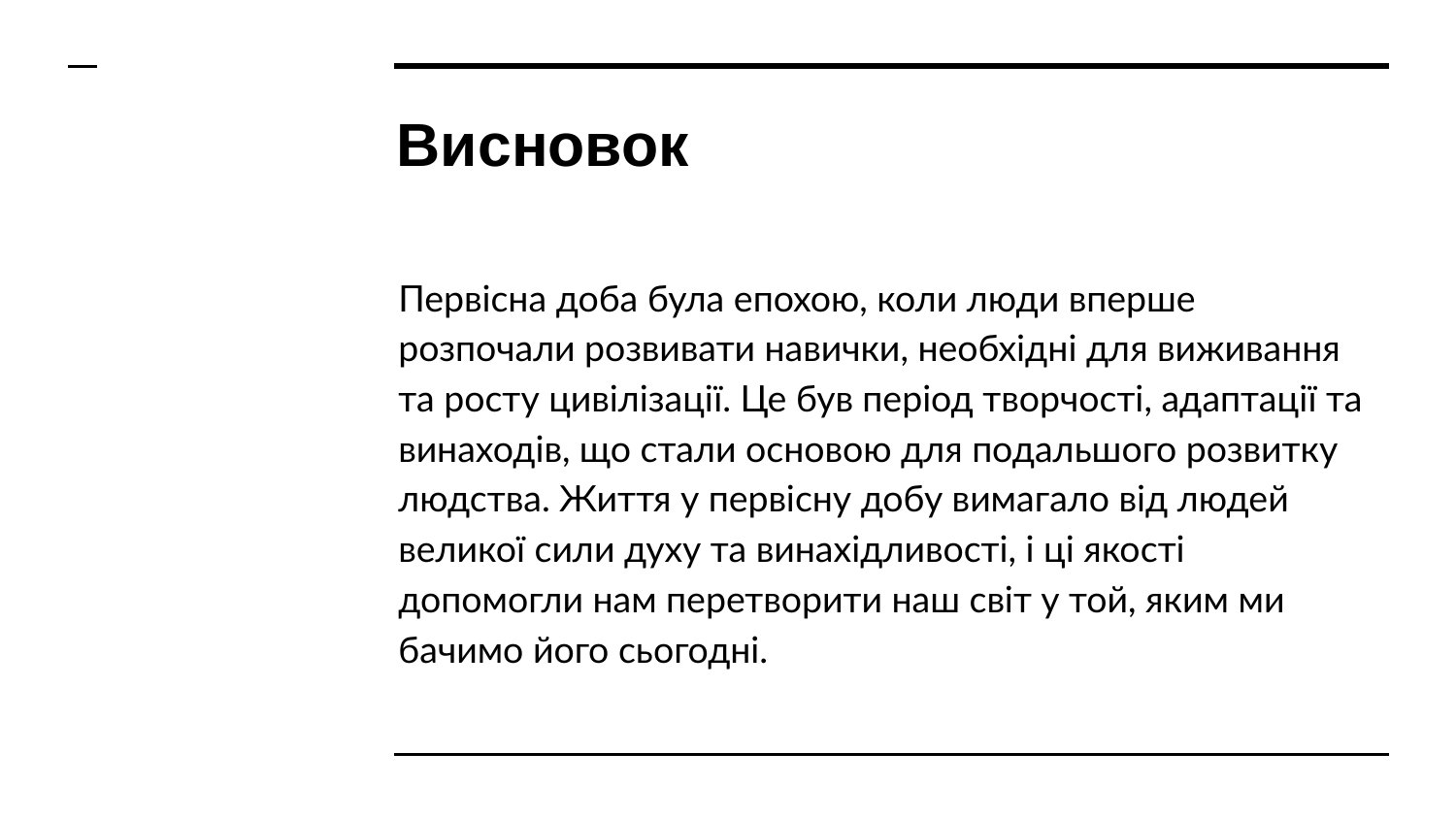

# Висновок
Первісна доба була епохою, коли люди вперше розпочали розвивати навички, необхідні для виживання та росту цивілізації. Це був період творчості, адаптації та винаходів, що стали основою для подальшого розвитку людства. Життя у первісну добу вимагало від людей великої сили духу та винахідливості, і ці якості допомогли нам перетворити наш світ у той, яким ми бачимо його сьогодні.